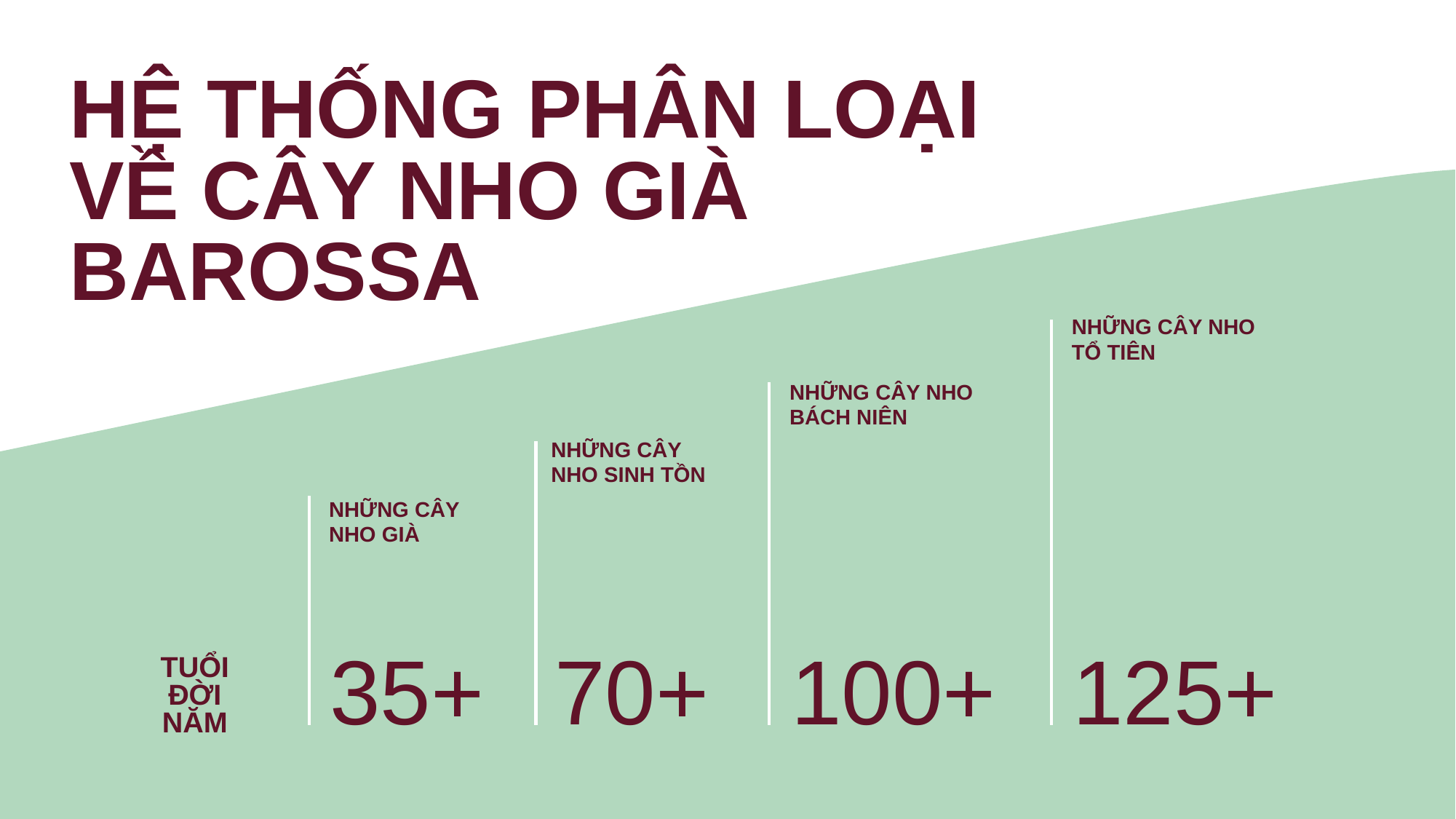

HỆ THỐNG PHÂN LOẠI VỀ CÂY NHO GIÀ BAROSSA

NHỮNG CÂY NHO TỔ TIÊN
NHỮNG CÂY NHO BÁCH NIÊN
NHỮNG CÂY NHO SINH TỒN
NHỮNG CÂY NHO GIÀ
35+
70+
100+
125+
TUỔI ĐỜI
NĂM